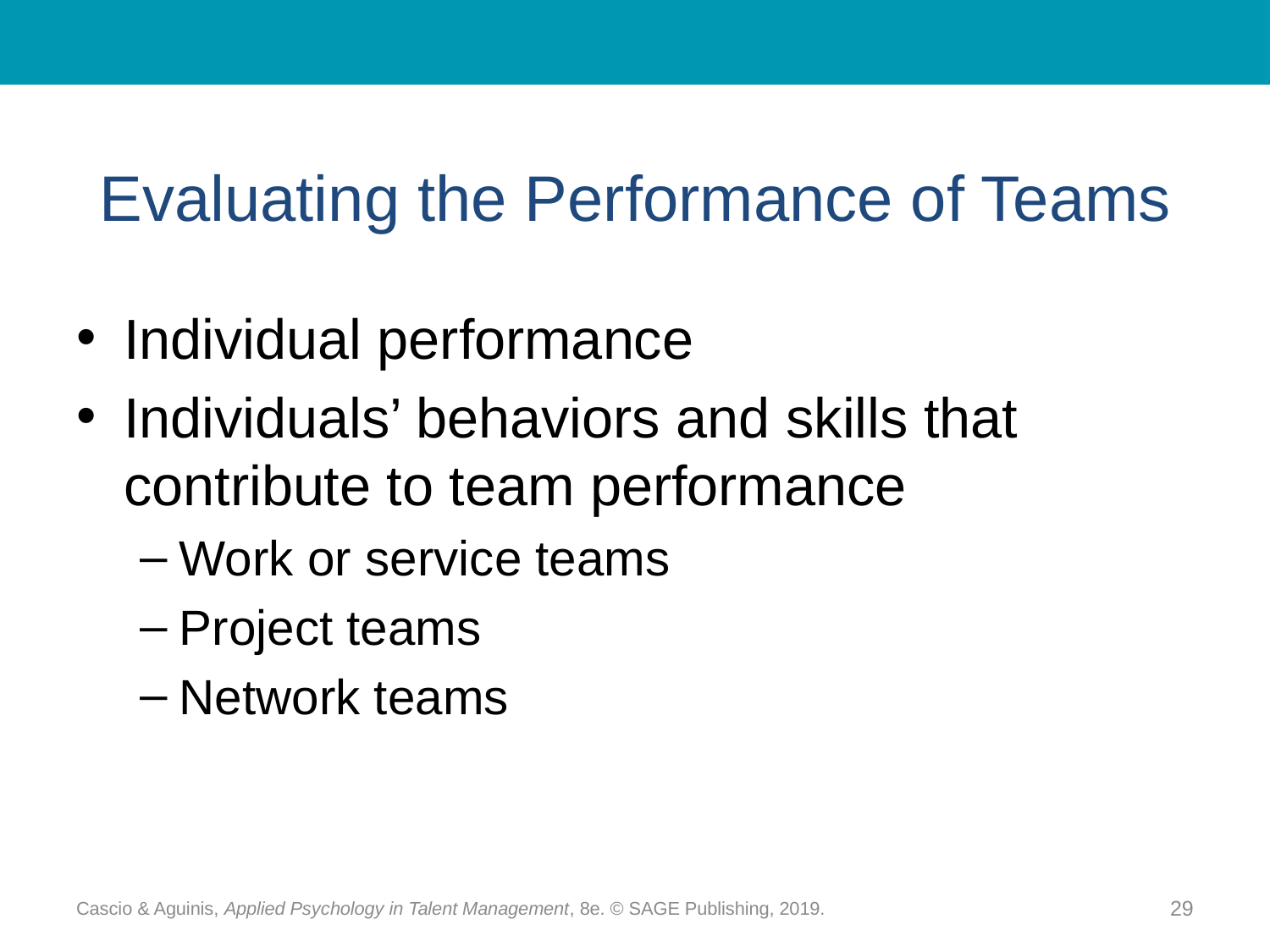

# Evaluating the Performance of Teams
Individual performance
Individuals’ behaviors and skills that contribute to team performance
Work or service teams
Project teams
Network teams
Cascio & Aguinis, Applied Psychology in Talent Management, 8e. © SAGE Publishing, 2019.
29